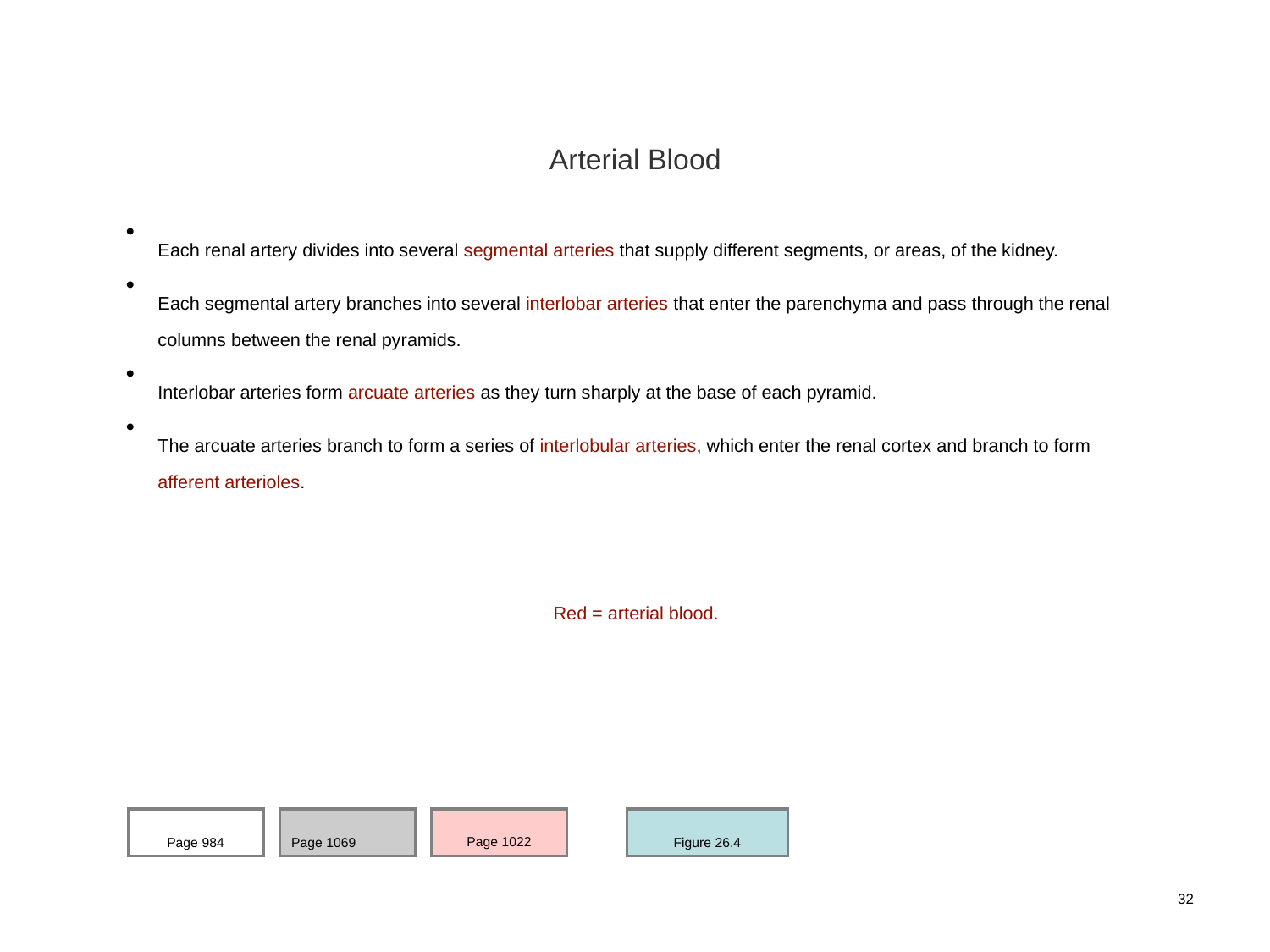

Arterial Blood
Each renal artery divides into several segmental arteries that supply different segments, or areas, of the kidney.
Each segmental artery branches into several interlobar arteries that enter the parenchyma and pass through the renal columns between the renal pyramids.
Interlobar arteries form arcuate arteries as they turn sharply at the base of each pyramid.
The arcuate arteries branch to form a series of interlobular arteries, which enter the renal cortex and branch to form afferent arterioles.
Red = arterial blood.

Page 984

Page 1069

Page 1022

Figure 26.4
32